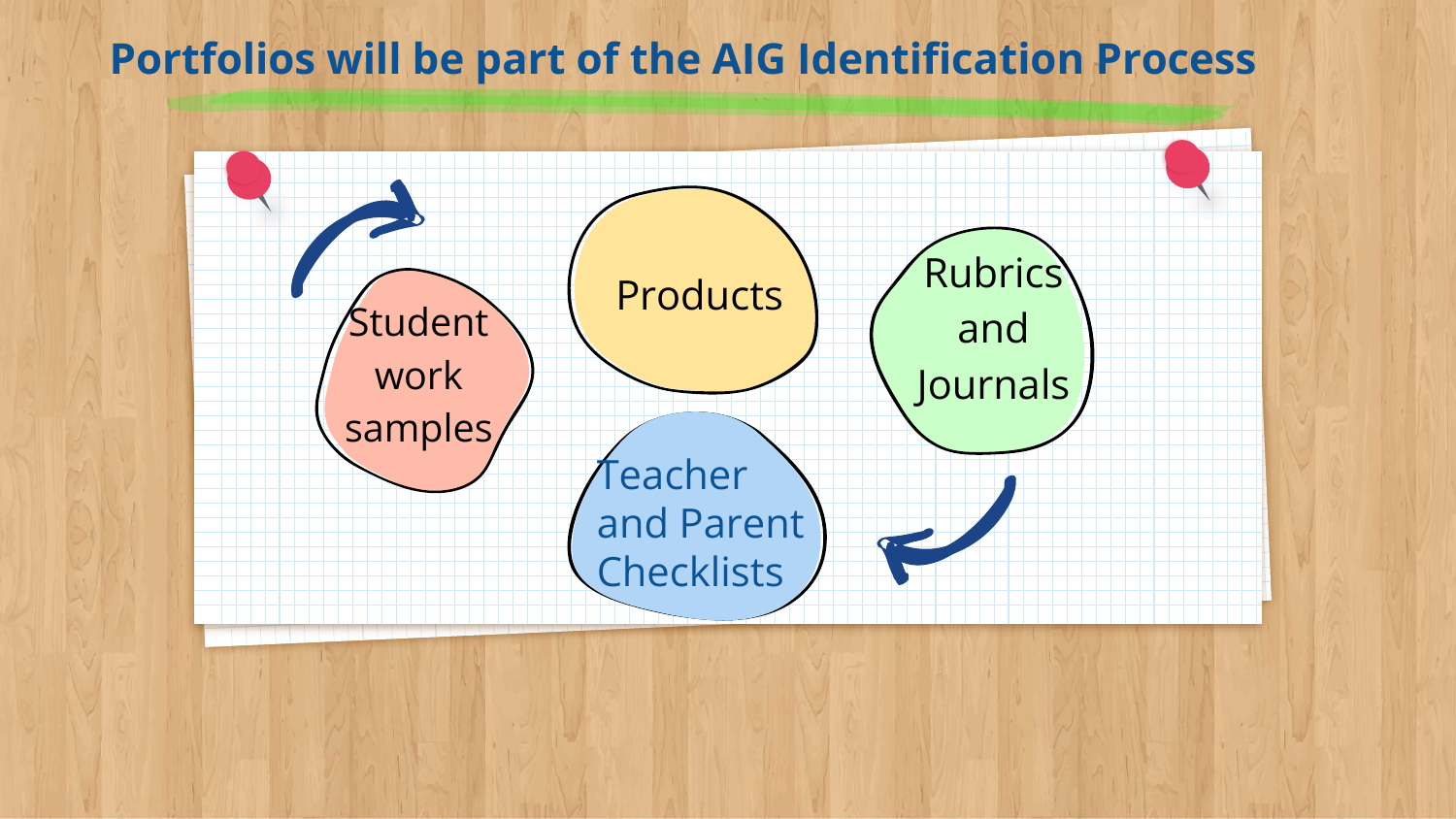

Portfolios will be part of the AIG Identification Process

Products

Rubrics and Journals

Student work samples

Teacher and Parent
Checklists